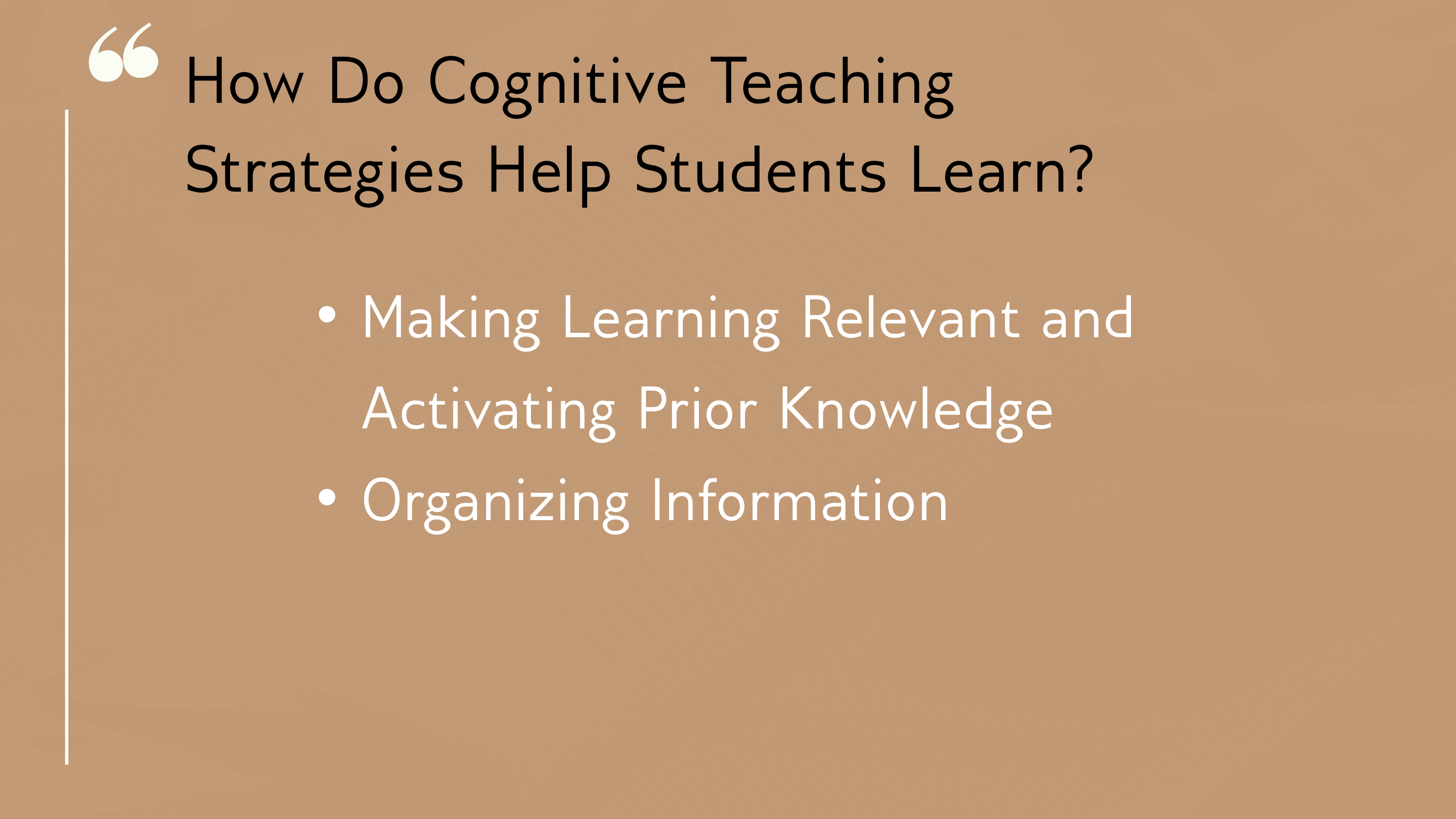

How Do Cognitive Teaching Strategies Help Students Learn?

Making Learning Relevant and Activating Prior Knowledge
Organizing Information